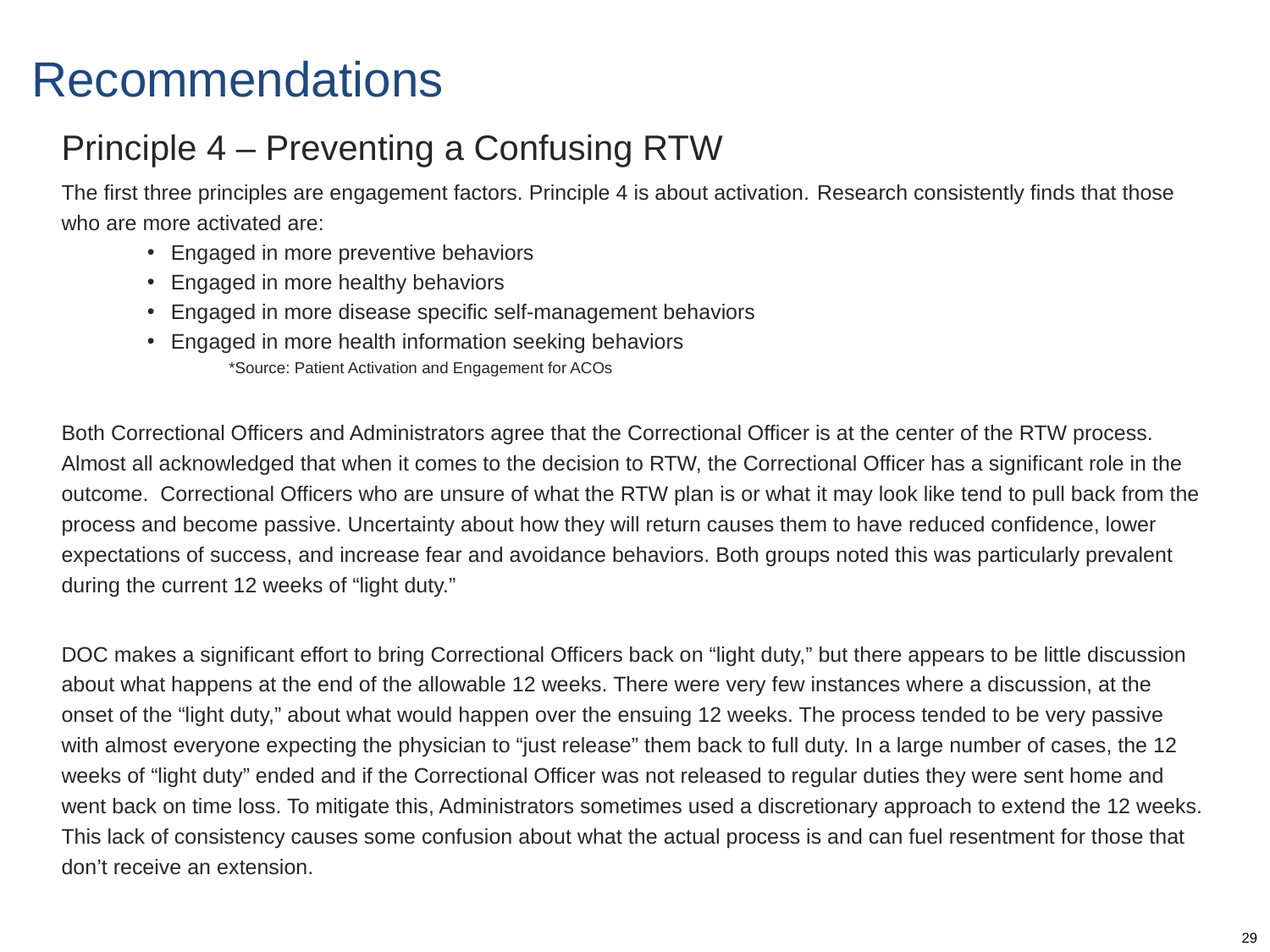

# Recommendations
Principle 4 – Preventing a Confusing RTW
The first three principles are engagement factors. Principle 4 is about activation. Research consistently finds that those who are more activated are:
Engaged in more preventive behaviors
Engaged in more healthy behaviors
Engaged in more disease specific self-management behaviors
Engaged in more health information seeking behaviors
*Source: Patient Activation and Engagement for ACOs

Both Correctional Officers and Administrators agree that the Correctional Officer is at the center of the RTW process. Almost all acknowledged that when it comes to the decision to RTW, the Correctional Officer has a significant role in the outcome.  Correctional Officers who are unsure of what the RTW plan is or what it may look like tend to pull back from the process and become passive. Uncertainty about how they will return causes them to have reduced confidence, lower expectations of success, and increase fear and avoidance behaviors. Both groups noted this was particularly prevalent during the current 12 weeks of “light duty.”

DOC makes a significant effort to bring Correctional Officers back on “light duty,” but there appears to be little discussion about what happens at the end of the allowable 12 weeks. There were very few instances where a discussion, at the onset of the “light duty,” about what would happen over the ensuing 12 weeks. The process tended to be very passive with almost everyone expecting the physician to “just release” them back to full duty. In a large number of cases, the 12 weeks of “light duty” ended and if the Correctional Officer was not released to regular duties they were sent home and went back on time loss. To mitigate this, Administrators sometimes used a discretionary approach to extend the 12 weeks. This lack of consistency causes some confusion about what the actual process is and can fuel resentment for those that don’t receive an extension.

29